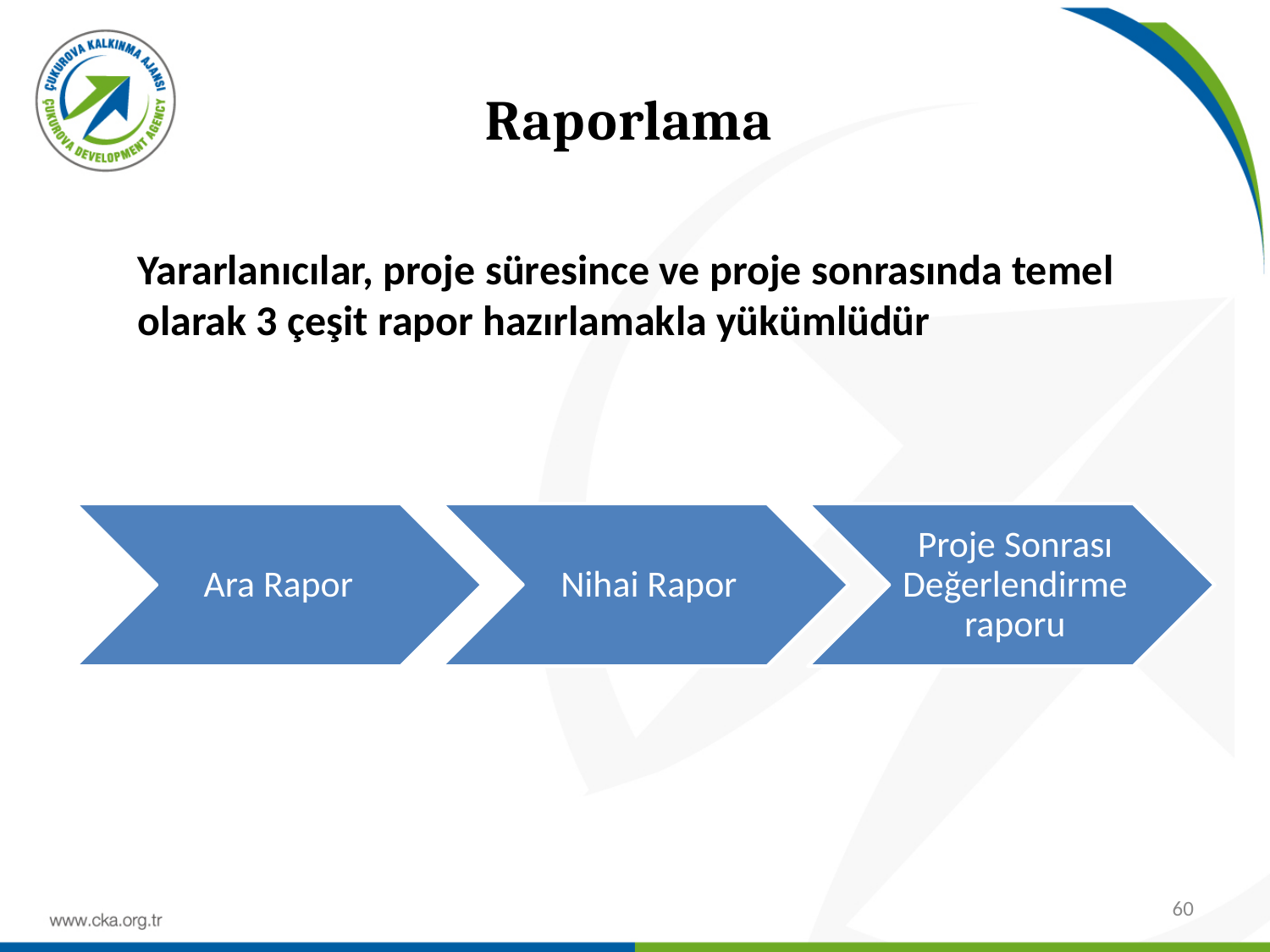

# Raporlama
Yararlanıcılar, proje süresince ve proje sonrasında temel olarak 3 çeşit rapor hazırlamakla yükümlüdür
Ara Rapor
Nihai Rapor
Proje Sonrası Değerlendirme raporu
60